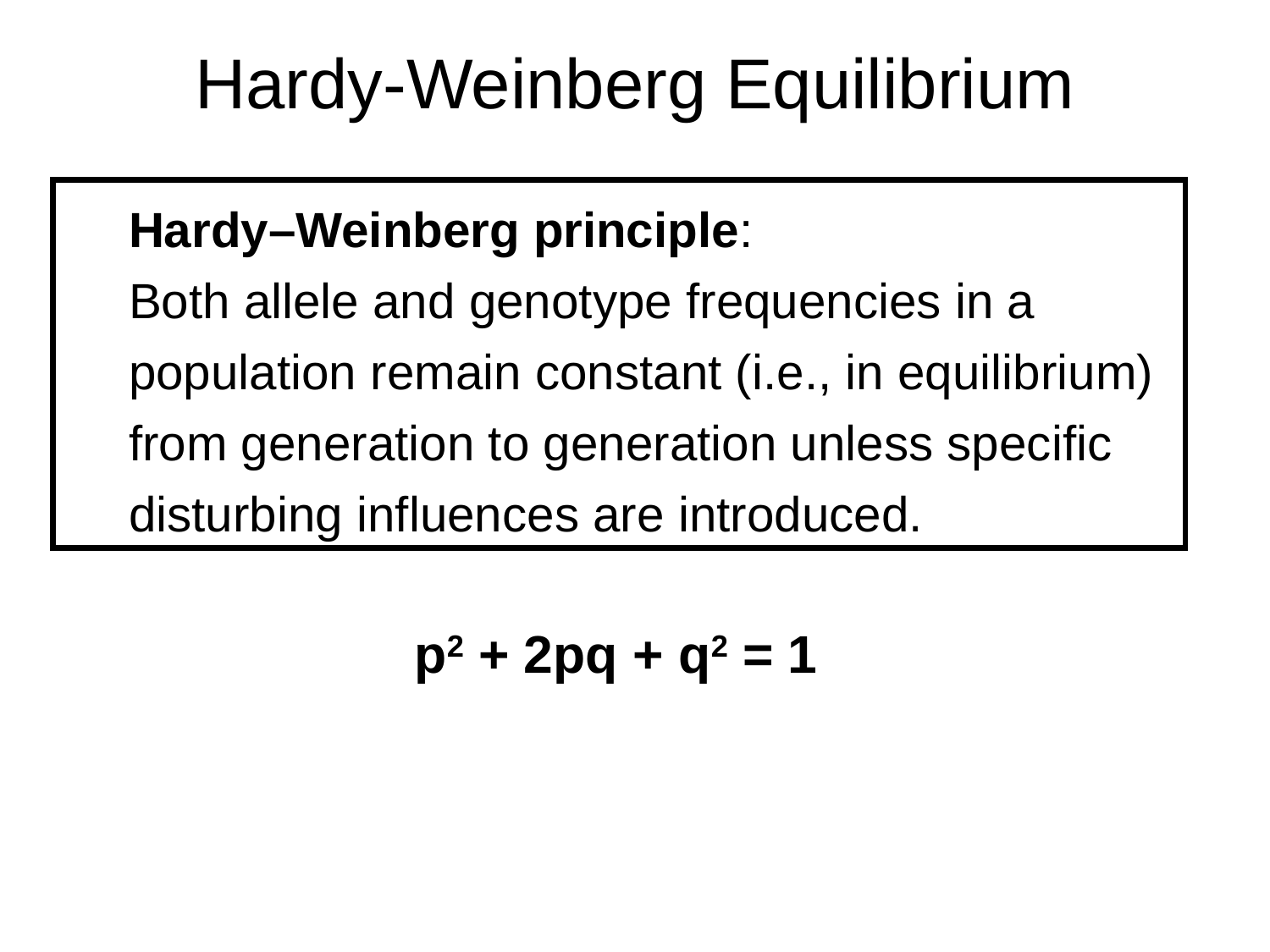

Hardy-Weinberg Equilibrium

Hardy–Weinberg principle:
Both allele and genotype frequencies in a population remain constant (i.e., in equilibrium) from generation to generation unless specific disturbing influences are introduced.
p2 + 2pq + q2 = 1